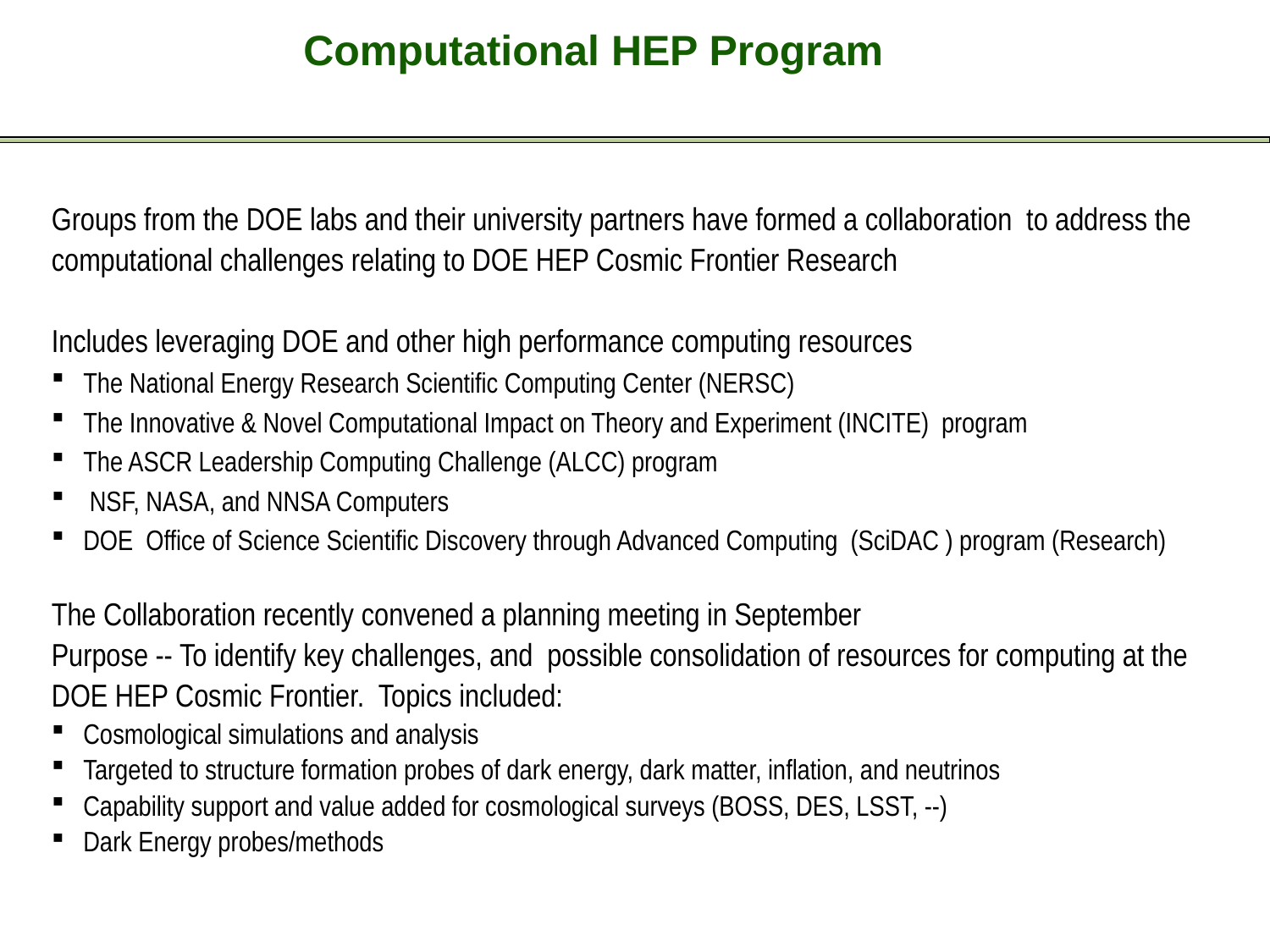

Computational HEP Program
Groups from the DOE labs and their university partners have formed a collaboration  to address the
computational challenges relating to DOE HEP Cosmic Frontier Research

Includes leveraging DOE and other high performance computing resources
The National Energy Research Scientific Computing Center (NERSC)
The Innovative & Novel Computational Impact on Theory and Experiment (INCITE)  program
The ASCR Leadership Computing Challenge (ALCC) program
 NSF, NASA, and NNSA Computers
DOE  Office of Science Scientific Discovery through Advanced Computing  (SciDAC ) program (Research)

The Collaboration recently convened a planning meeting in September
Purpose -- To identify key challenges, and  possible consolidation of resources for computing at the
DOE HEP Cosmic Frontier.  Topics included:
Cosmological simulations and analysis
Targeted to structure formation probes of dark energy, dark matter, inflation, and neutrinos
Capability support and value added for cosmological surveys (BOSS, DES, LSST, --)
Dark Energy probes/methods